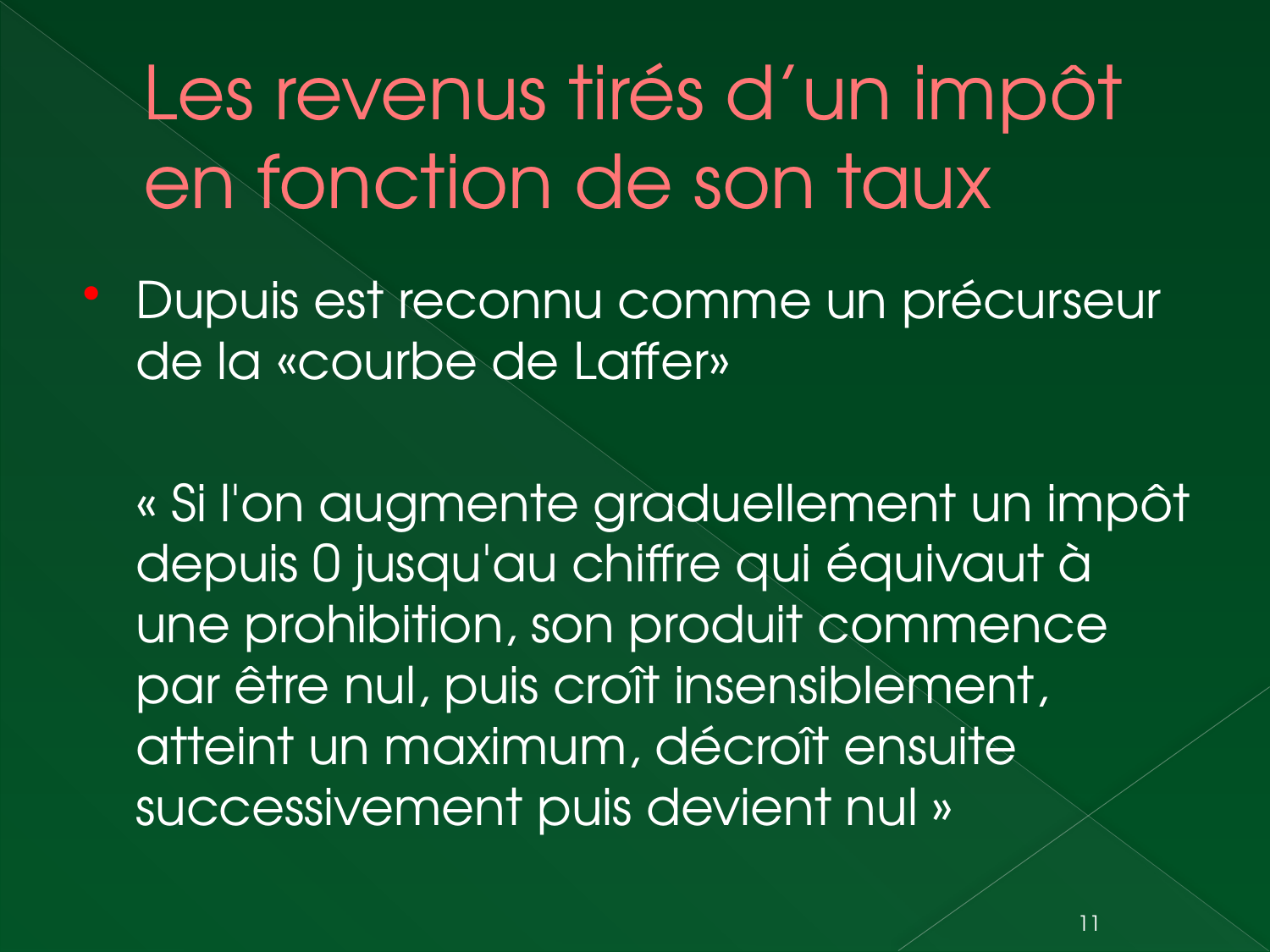

# Les revenus tirés d’un impôt en fonction de son taux
Dupuis est reconnu comme un précurseur de la «courbe de Laffer»

	« Si l'on augmente graduellement un impôt depuis 0 jusqu'au chiffre qui équivaut à une prohibition, son produit commence par être nul, puis croît insensiblement, atteint un maximum, décroît ensuite successivement puis devient nul »
11